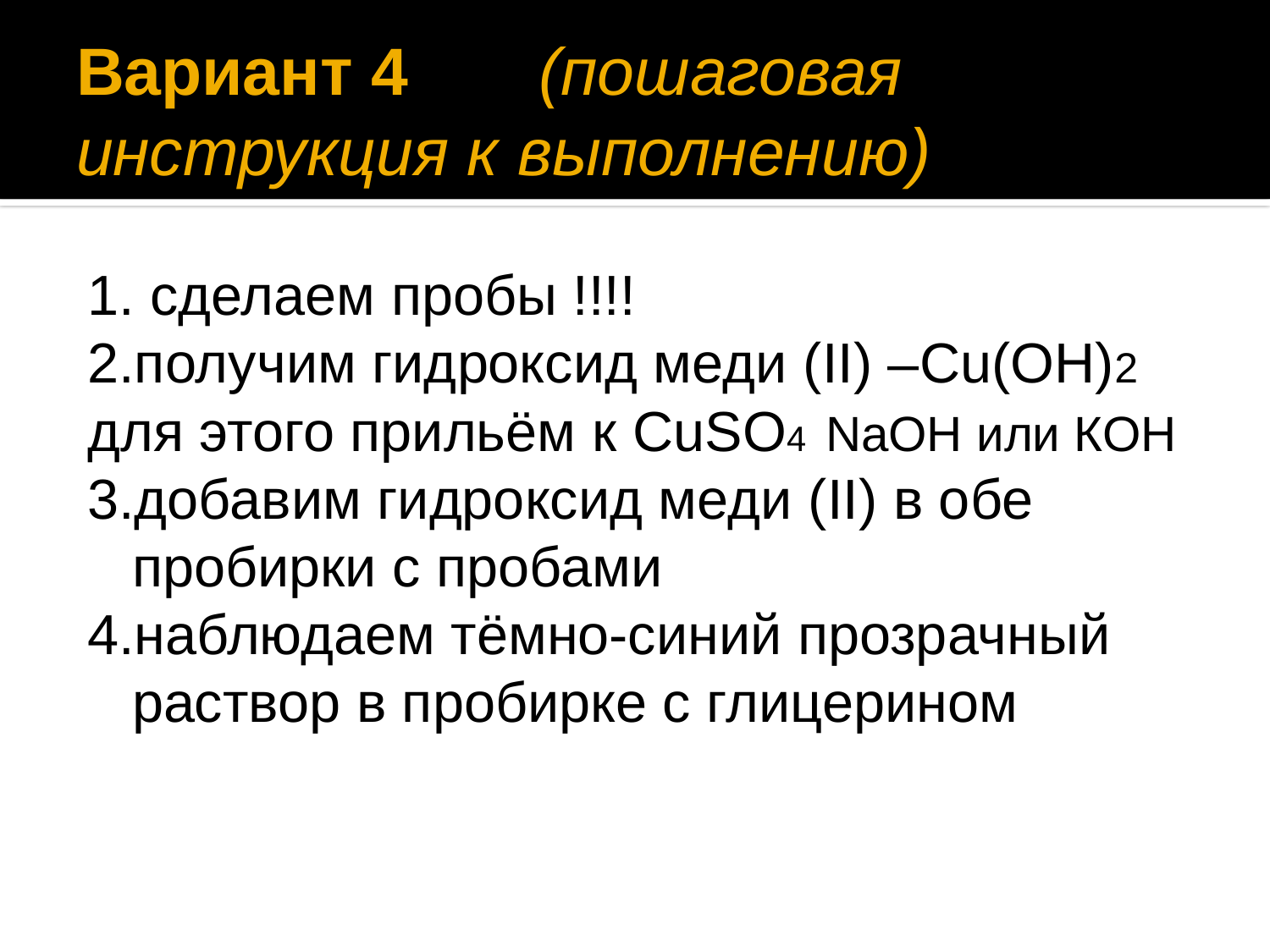

# Вариант 4       (пошаговая инструкция к выполнению)
1. сделаем пробы !!!!
2.получим гидроксид меди (II) –Cu(ОН)2
для этого прильём к CuSO4  NaOH или КОН
3.добавим гидроксид меди (II) в обе пробирки с пробами
4.наблюдаем тёмно-синий прозрачный раствор в пробирке с глицерином